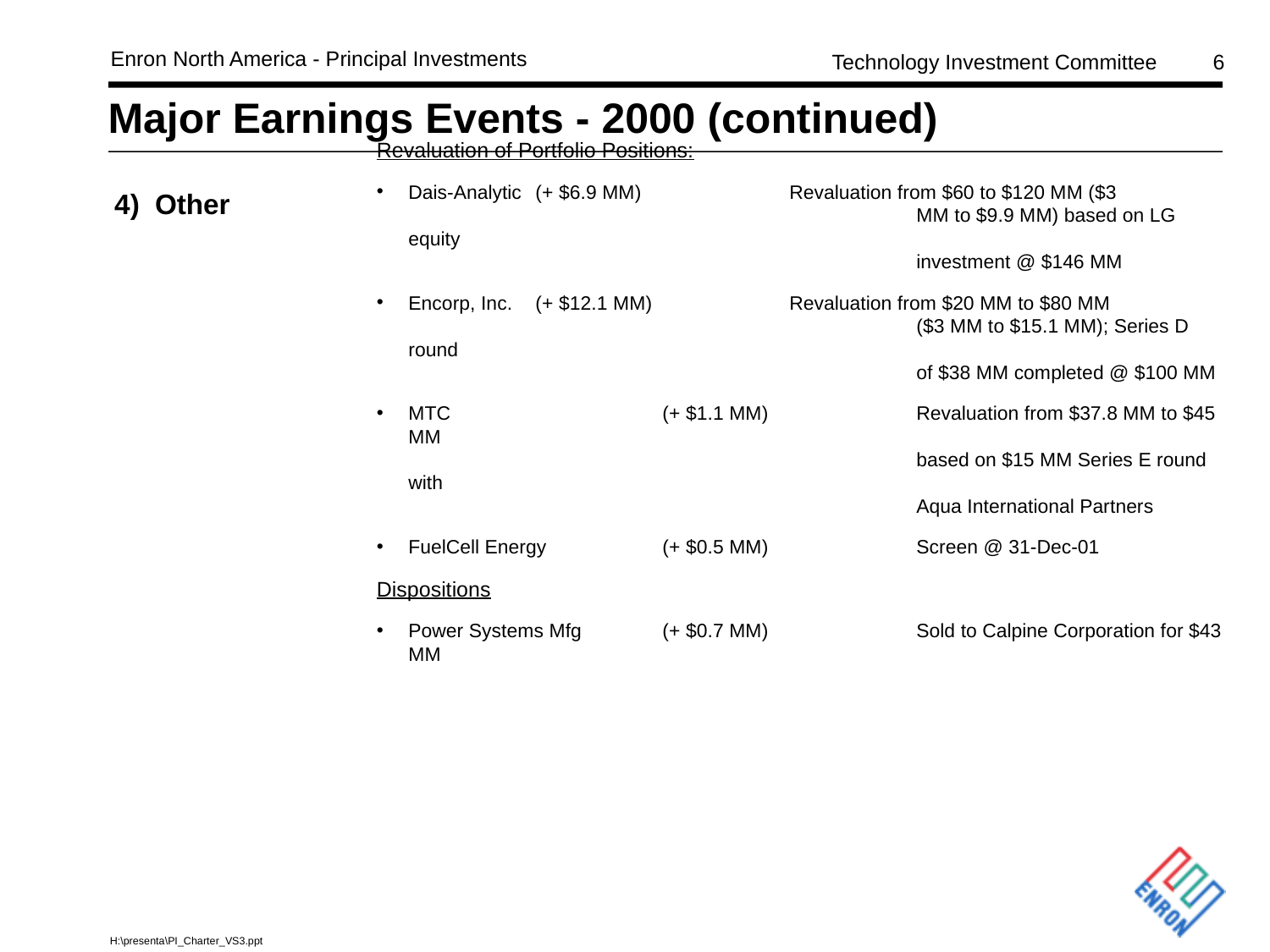

# Major Earnings Events - 2000 (continued)
4)  Other
Revaluation of Portfolio Positions:
Dais-Analytic 	(+ $6.9 MM)		Revaluation from $60 to $120 MM ($3
				MM to $9.9 MM) based on LG equity
				investment @ $146 MM
Encorp, Inc.	(+ $12.1 MM)		Revaluation from $20 MM to $80 MM
				($3 MM to $15.1 MM); Series D round
				of $38 MM completed @ $100 MM
MTC		(+ $1.1 MM)		Revaluation from $37.8 MM to $45 MM
				based on $15 MM Series E round with
				Aqua International Partners
FuelCell Energy	(+ $0.5 MM)		Screen @ 31-Dec-01
Dispositions
Power Systems Mfg	(+ $0.7 MM)		Sold to Calpine Corporation for $43 MM